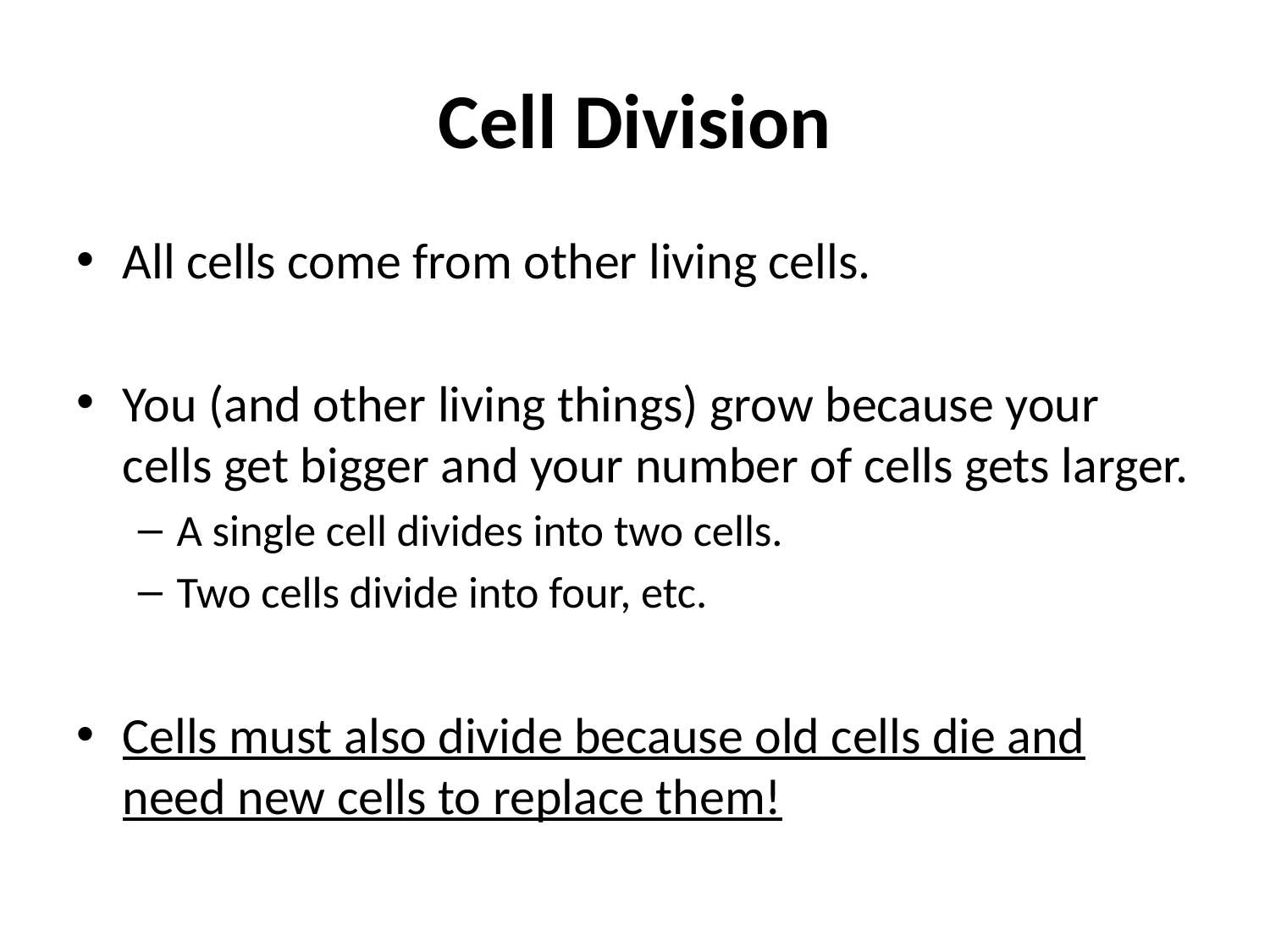

# Cell Division
All cells come from other living cells.

You (and other living things) grow because your cells get bigger and your number of cells gets larger.
A single cell divides into two cells.
Two cells divide into four, etc.

Cells must also divide because old cells die and need new cells to replace them!